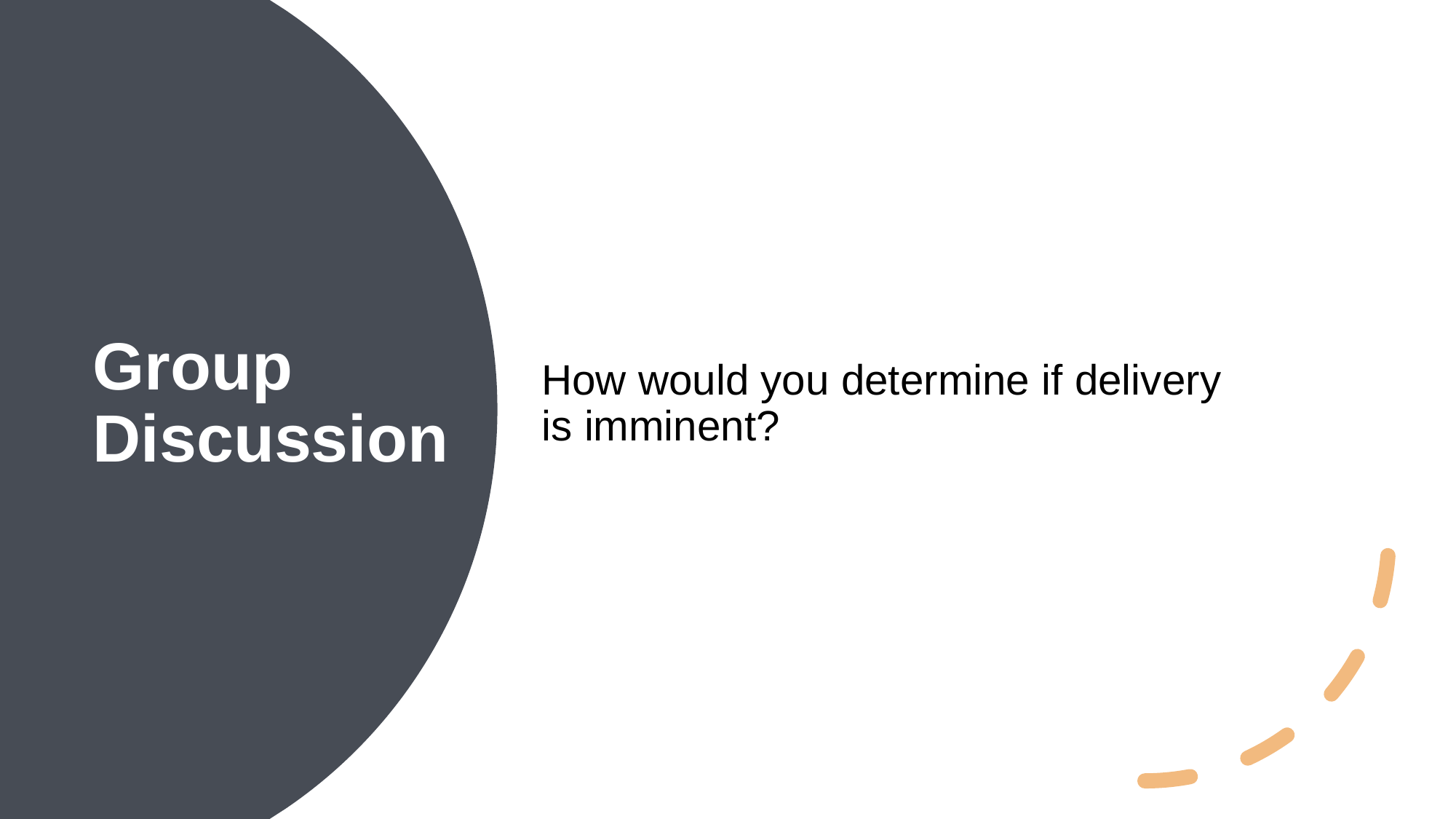

How would you determine if delivery is imminent?
Group Discussion

5